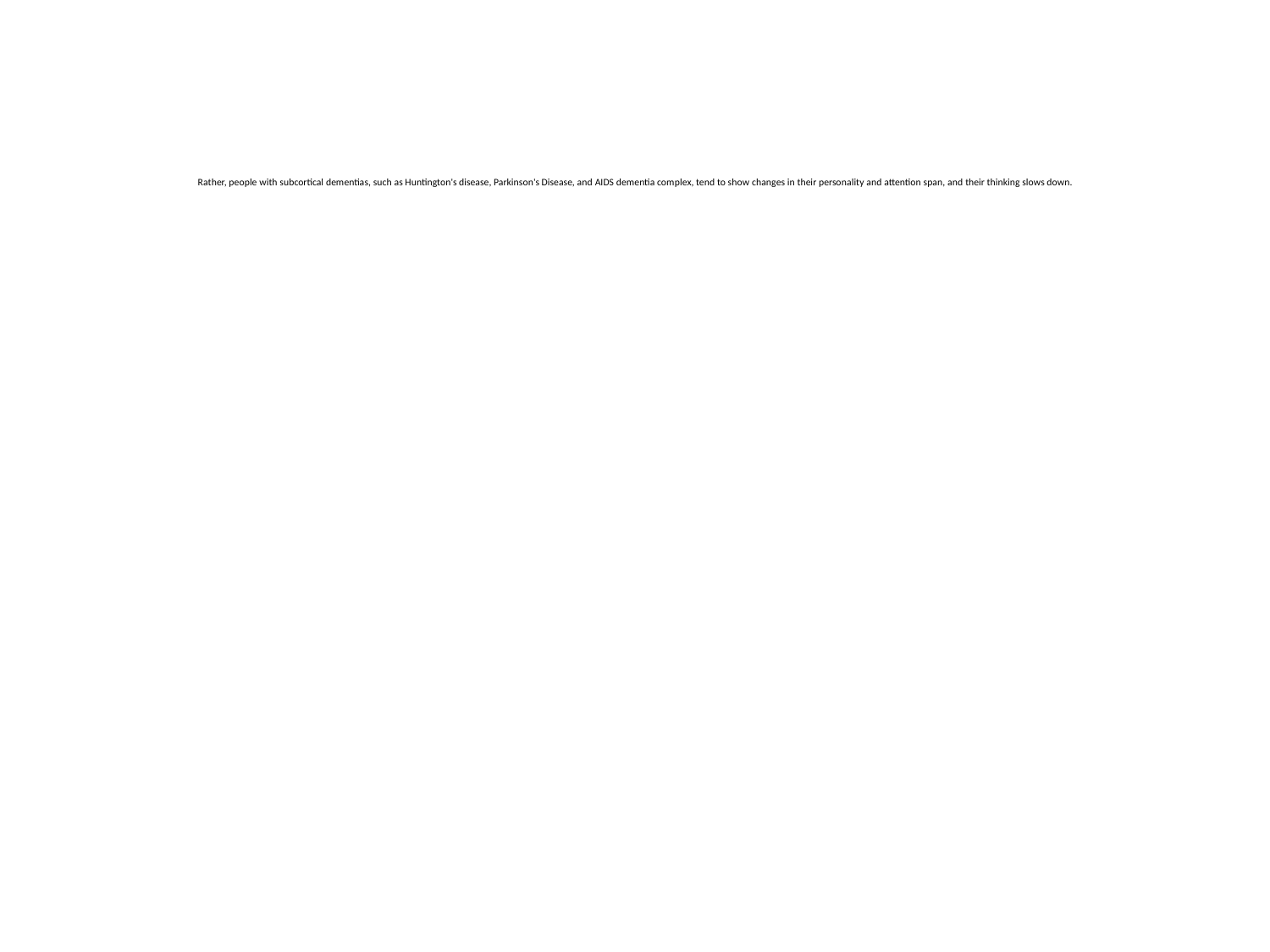

# Rather, people with subcortical dementias, such as Huntington's disease, Parkinson's Disease, and AIDS dementia complex, tend to show changes in their personality and attention span, and their thinking slows down.